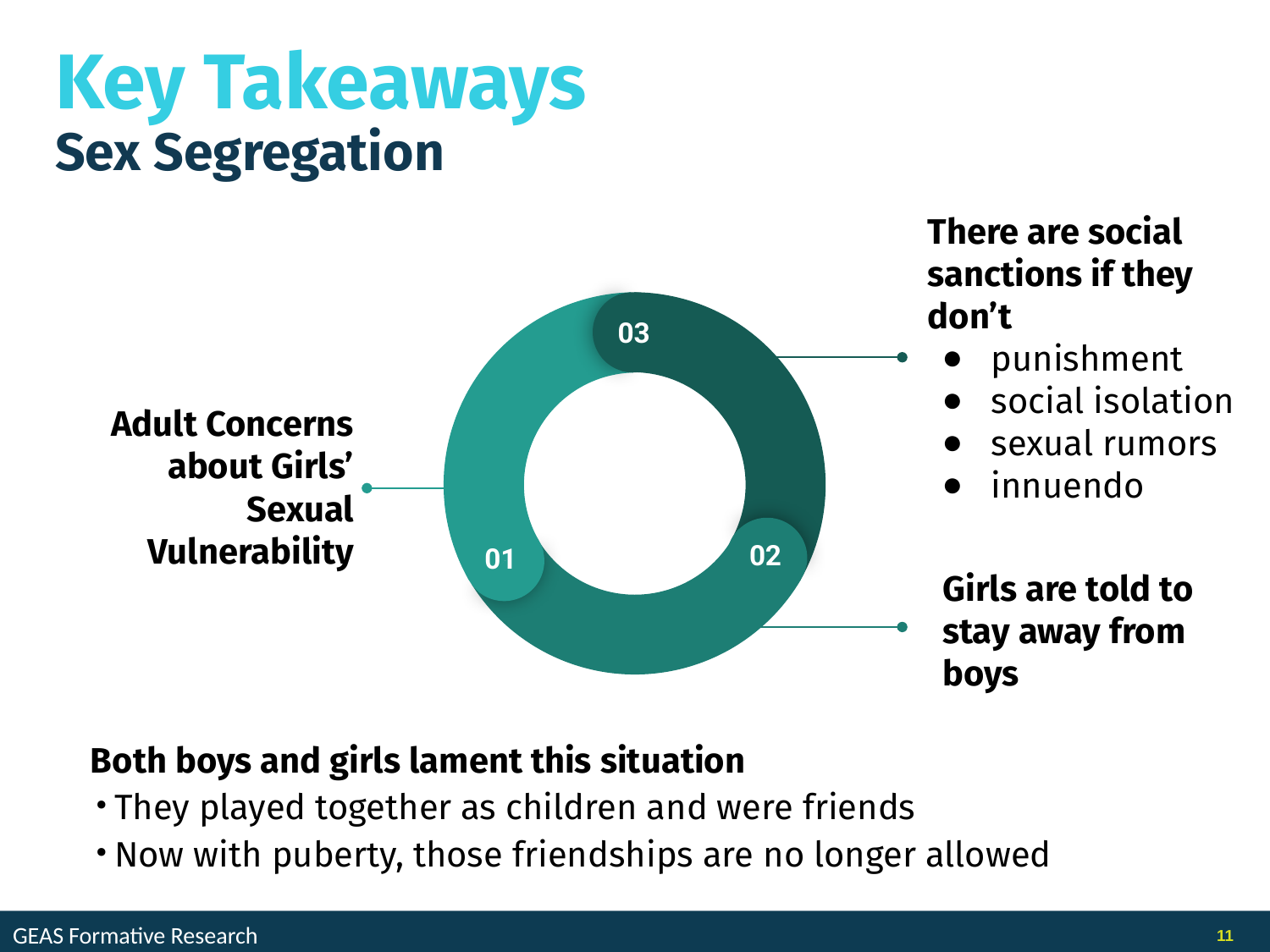

Key Takeaways
Sex Segregation

03

02
01
There are social sanctions if they don’t
punishment
social isolation
sexual rumors
innuendo
Adult Concerns about Girls’ Sexual Vulnerability
Girls are told to stay away from boys
Both boys and girls lament this situation
They played together as children and were friends
Now with puberty, those friendships are no longer allowed
GEAS Formative Research
11